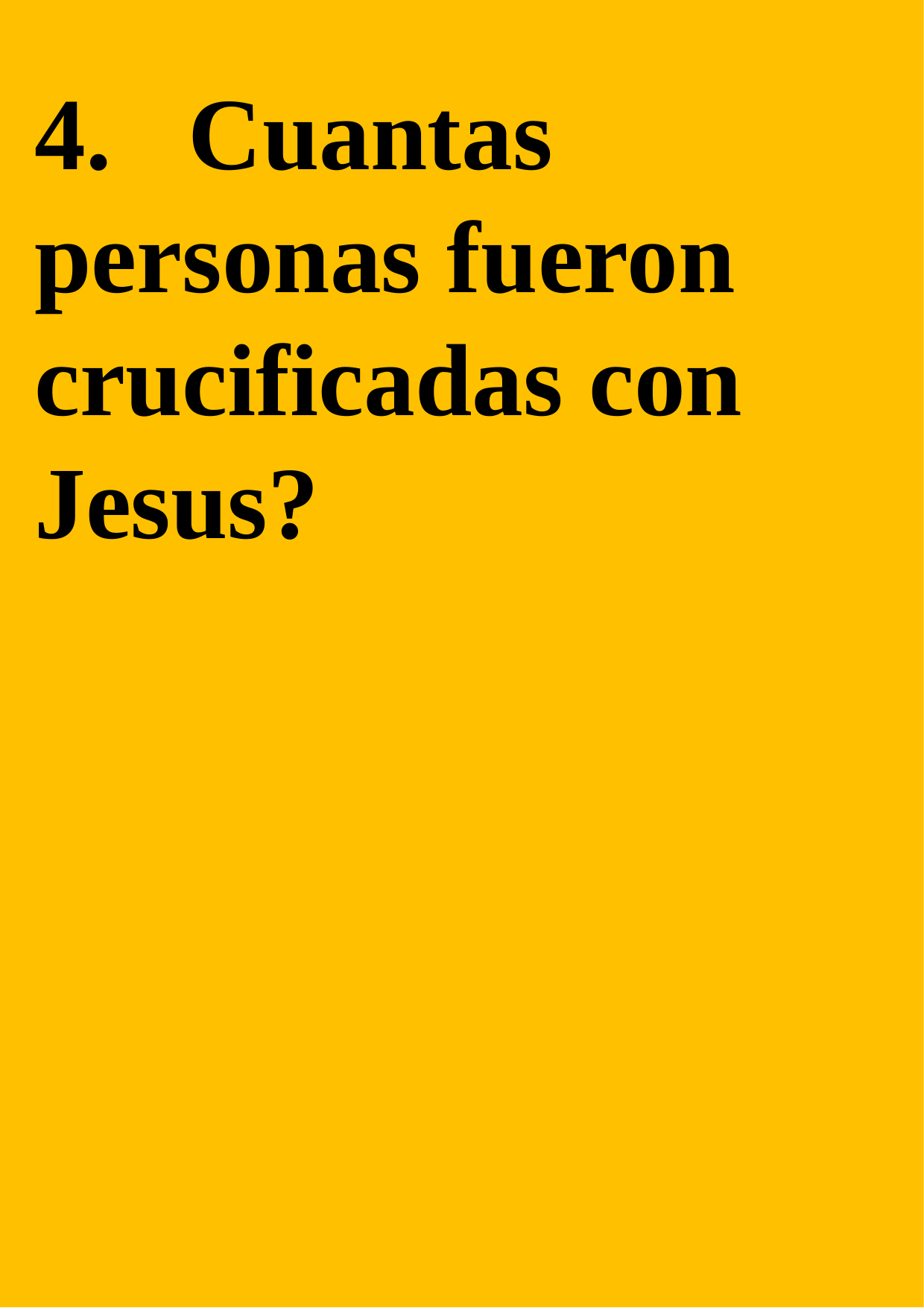

4.   Cuantas personas fueron crucificadas con Jesus?